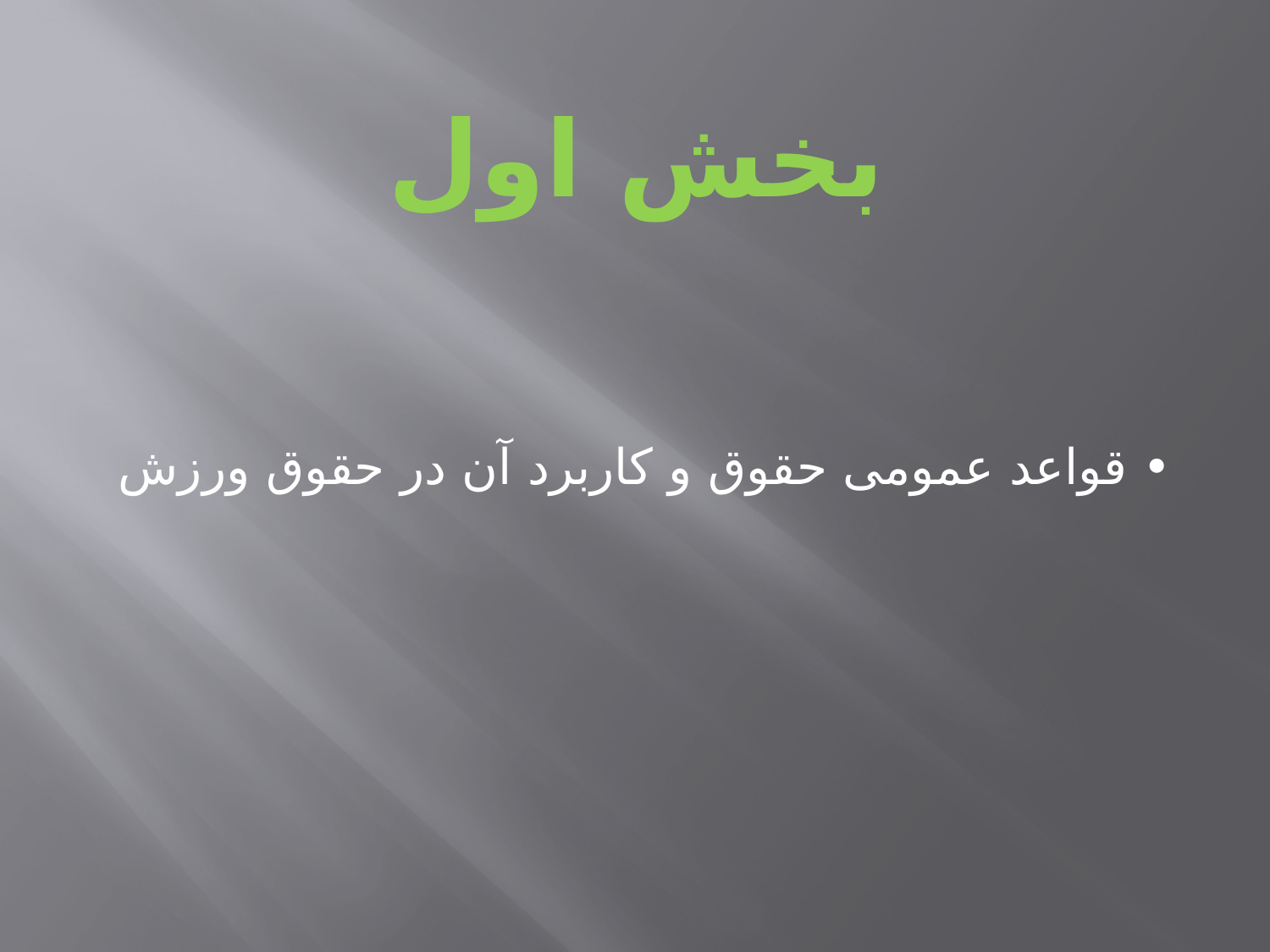

بخش اول

• قواعد عمومی حقوق و کاربرد آن در حقوق ورزش